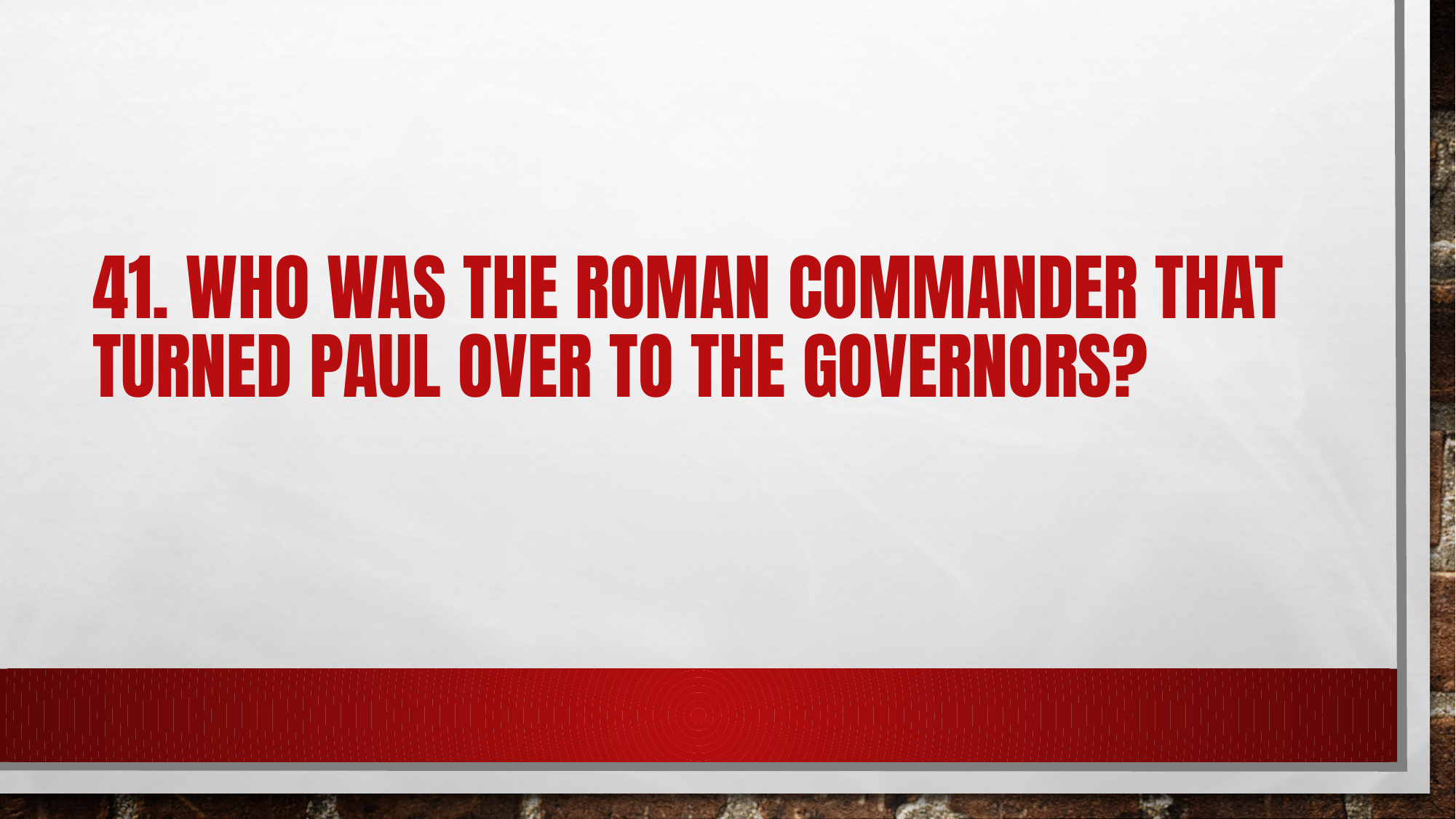

# 41. Who was the Roman commander that turned Paul over to the governors?